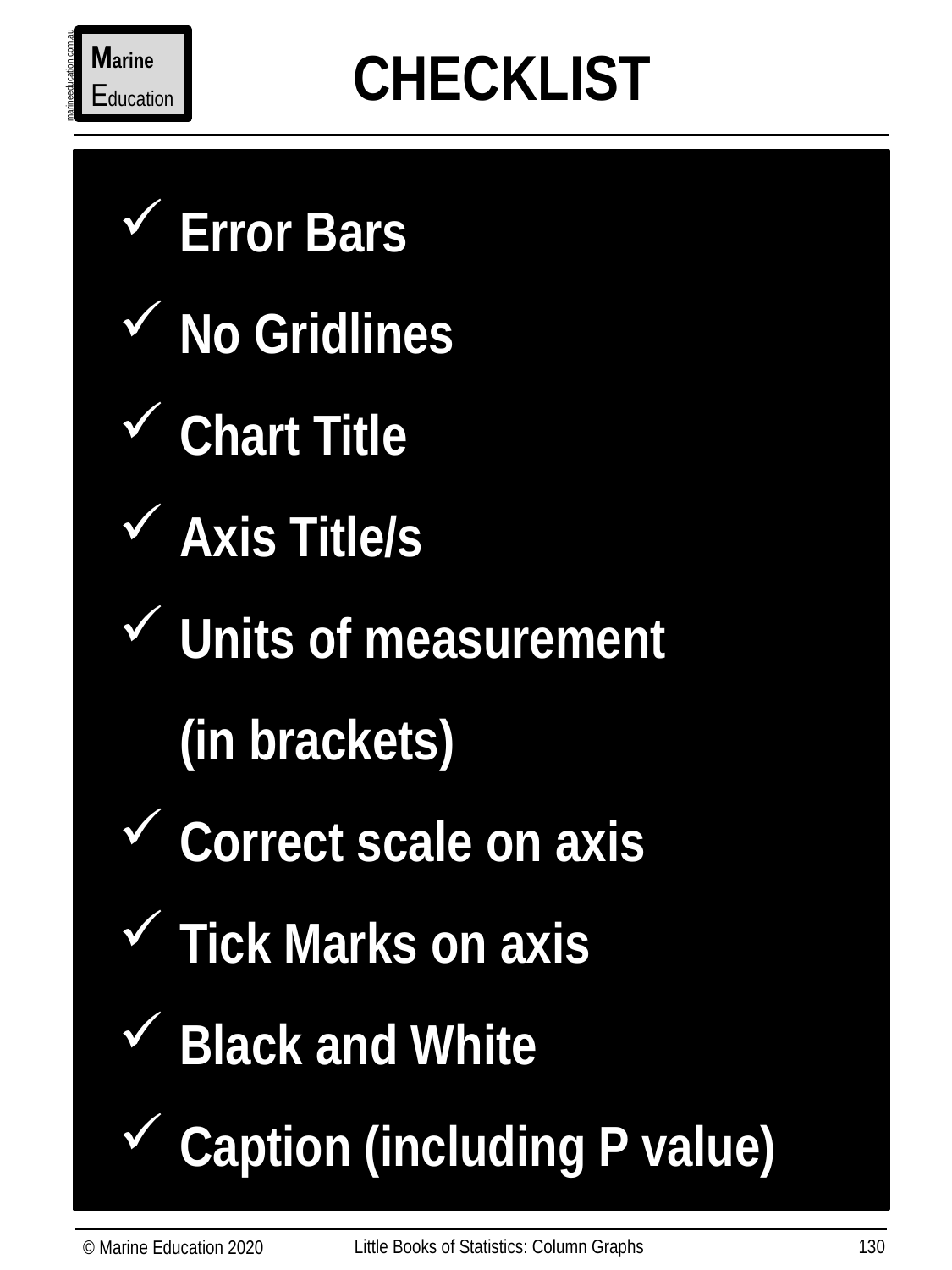

Marine
Education
CHECKLIST
marineeducation.com.au

 Error Bars
 No Gridlines
 Chart Title
 Axis Title/s
 Units of measurement
 (in brackets)
 Correct scale on axis
 Tick Marks on axis
 Black and White
 Caption (including P value)
Little Books of Statistics: Column Graphs
130
© Marine Education 2020